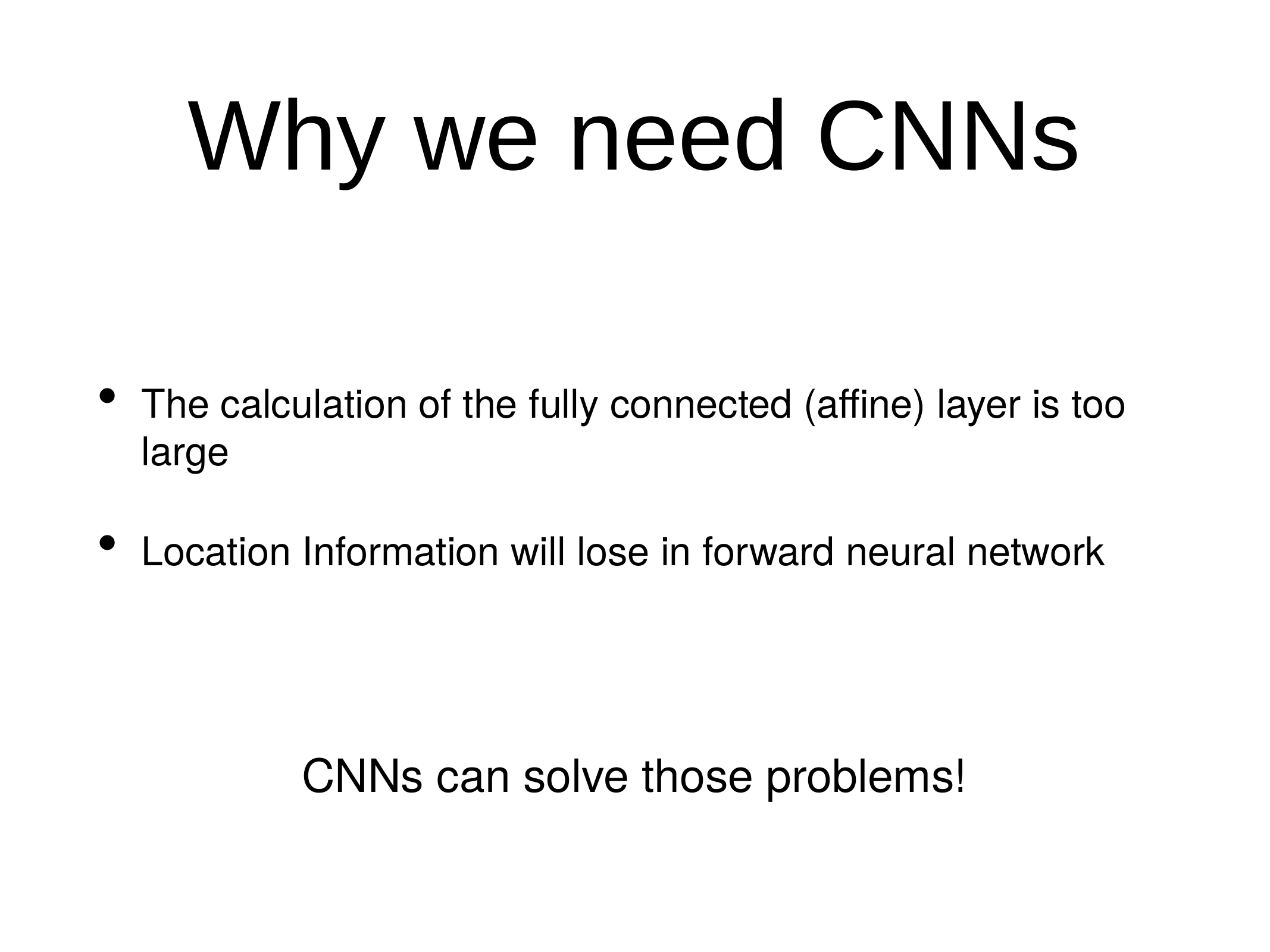

# Why we need CNNs
The calculation of the fully connected (affine) layer is too large
Location Information will lose in forward neural network
CNNs can solve those problems!